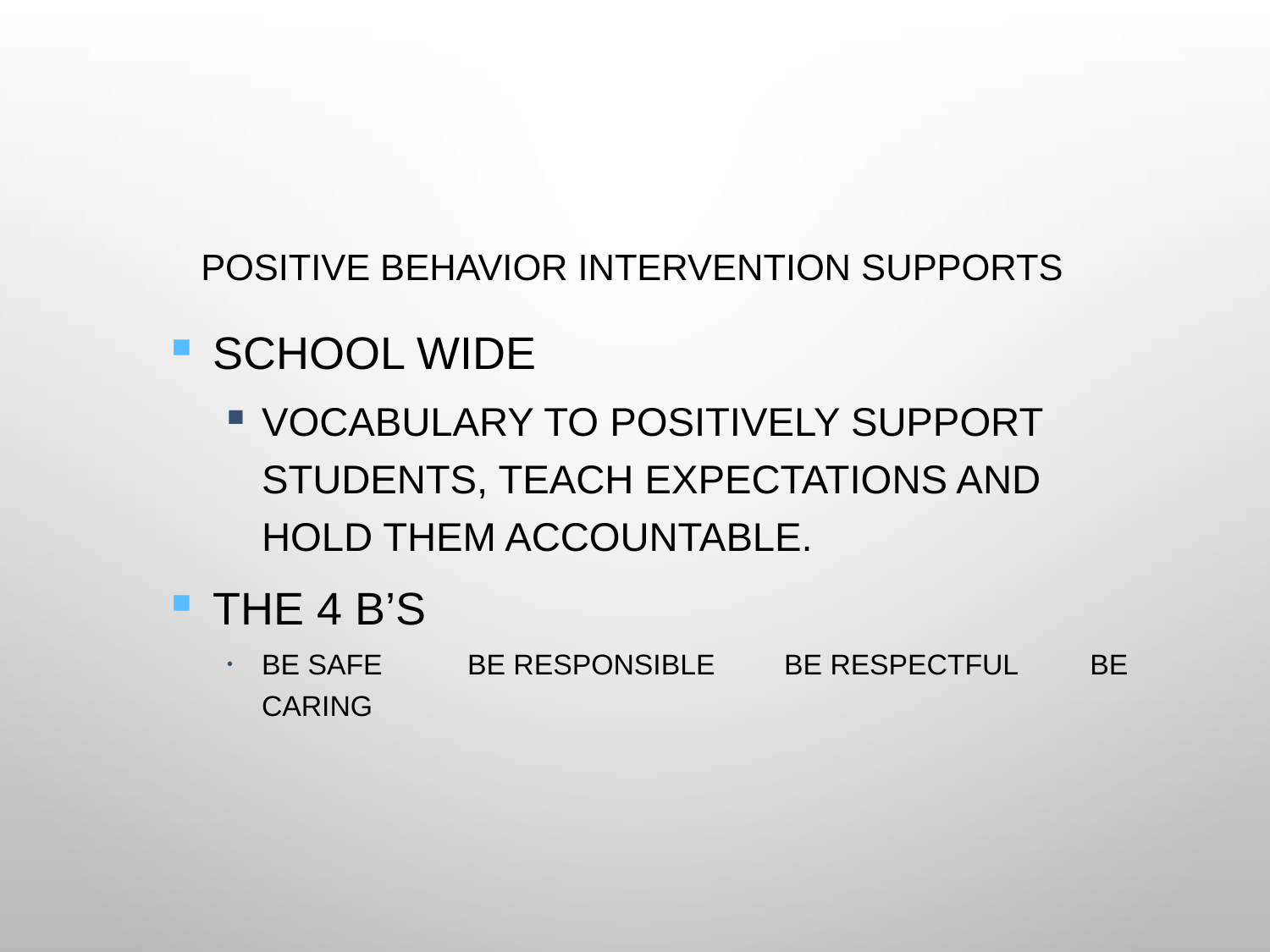

# Positive Behavior Intervention Supports
School wide
Vocabulary to positively support students, teach expectations and hold them accountable.
The 4 B’s
Be Safe	Be Responsible	 Be Respectful         Be Caring